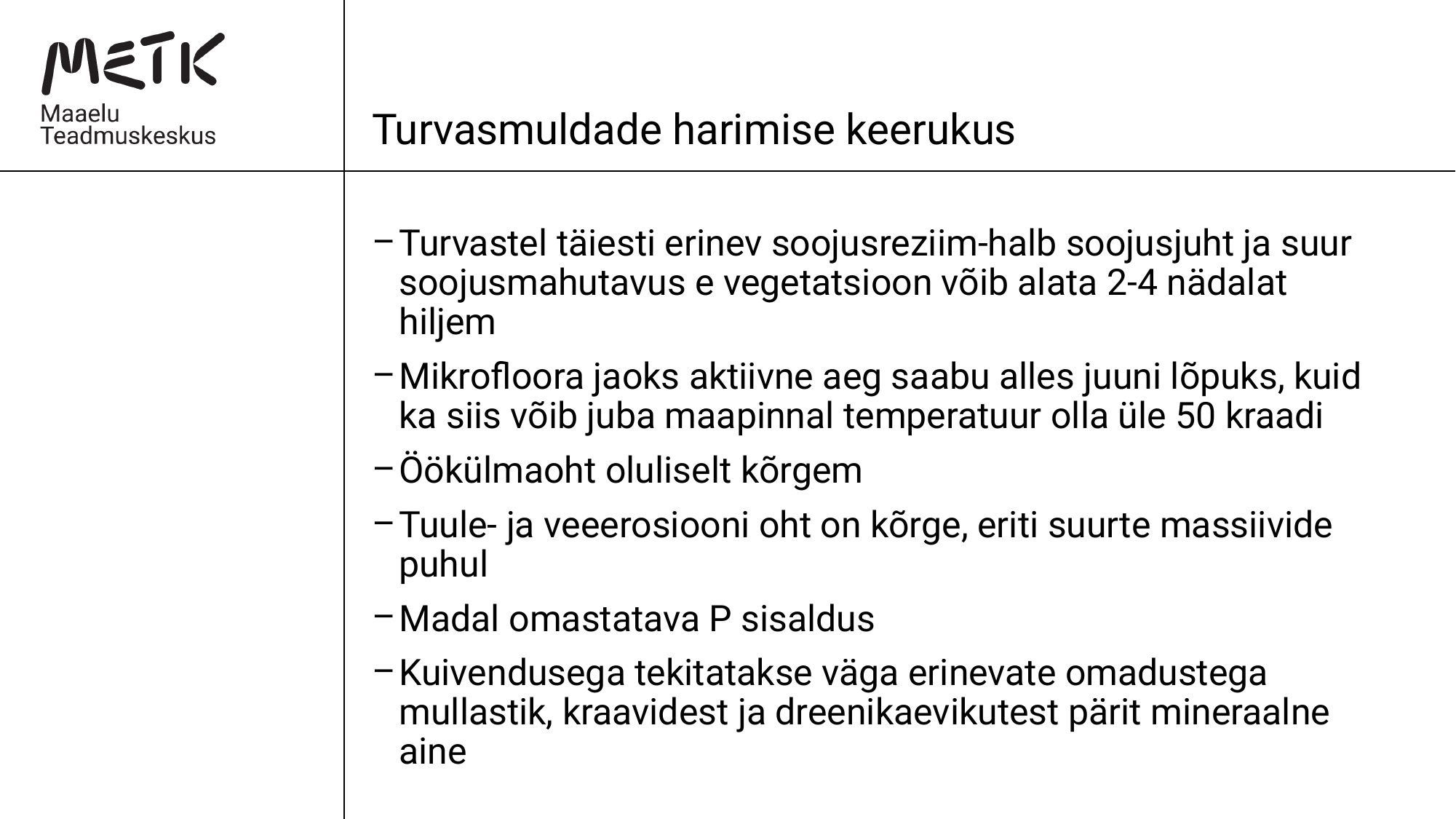

# Turvasmuldade harimise keerukus
Turvastel täiesti erinev soojusreziim-halb soojusjuht ja suur soojusmahutavus e vegetatsioon võib alata 2-4 nädalat hiljem
Mikrofloora jaoks aktiivne aeg saabu alles juuni lõpuks, kuid ka siis võib juba maapinnal temperatuur olla üle 50 kraadi
Öökülmaoht oluliselt kõrgem
Tuule- ja veeerosiooni oht on kõrge, eriti suurte massiivide puhul
Madal omastatava P sisaldus
Kuivendusega tekitatakse väga erinevate omadustega mullastik, kraavidest ja dreenikaevikutest pärit mineraalne aine